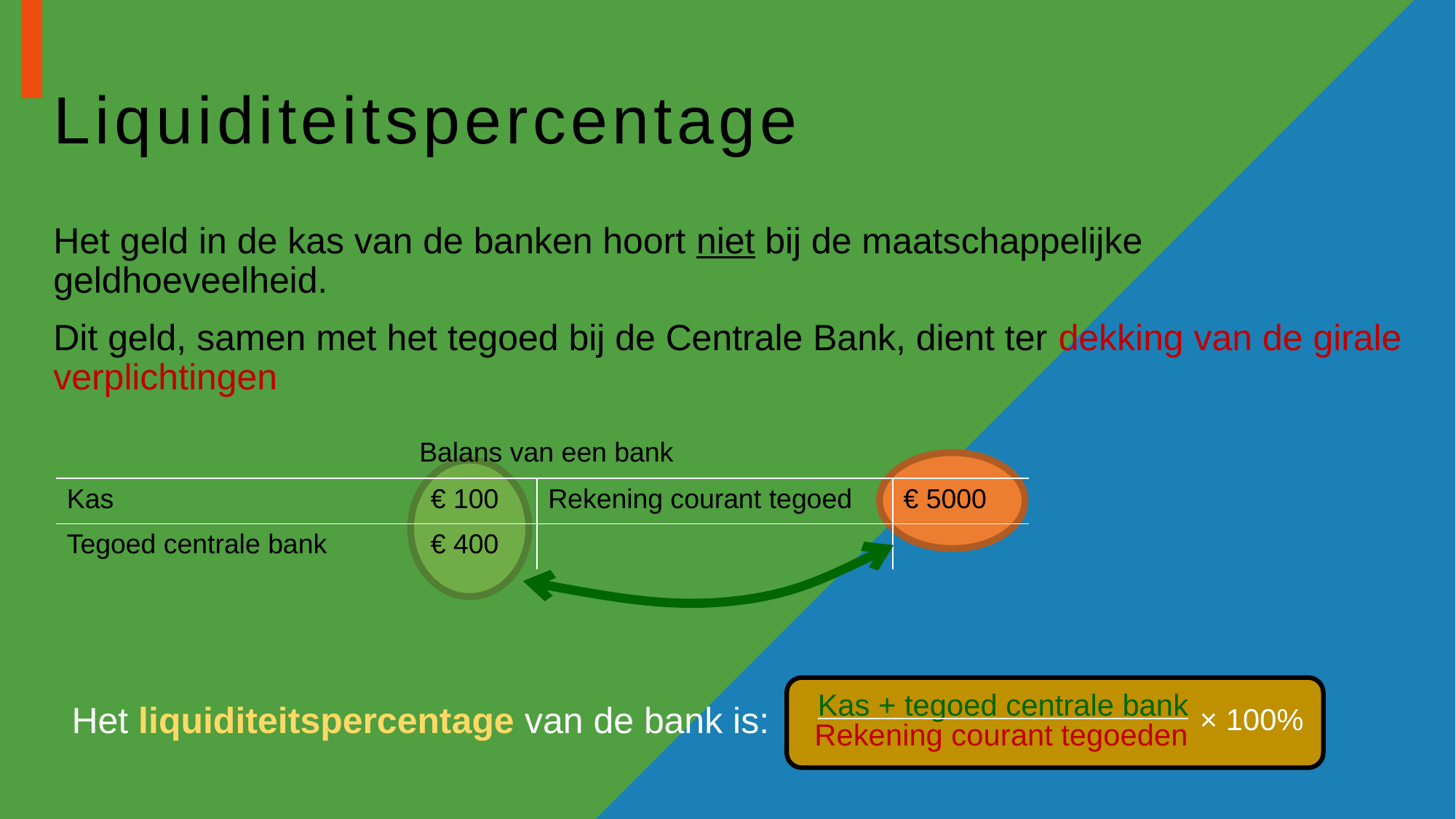

# Liquiditeitspercentage
Het geld in de kas van de banken hoort niet bij de maatschappelijke geldhoeveelheid.
Dit geld, samen met het tegoed bij de Centrale Bank, dient ter dekking van de girale verplichtingen

| Balans van een bank |  |  |  |
| --- | --- | --- | --- |
| Kas | € 100 | Rekening courant tegoed | € 5000 |
| Tegoed centrale bank | € 400 |  |  |

Kas + tegoed centrale bank
Het liquiditeitspercentage van de bank is:
× 100%
Rekening courant tegoeden